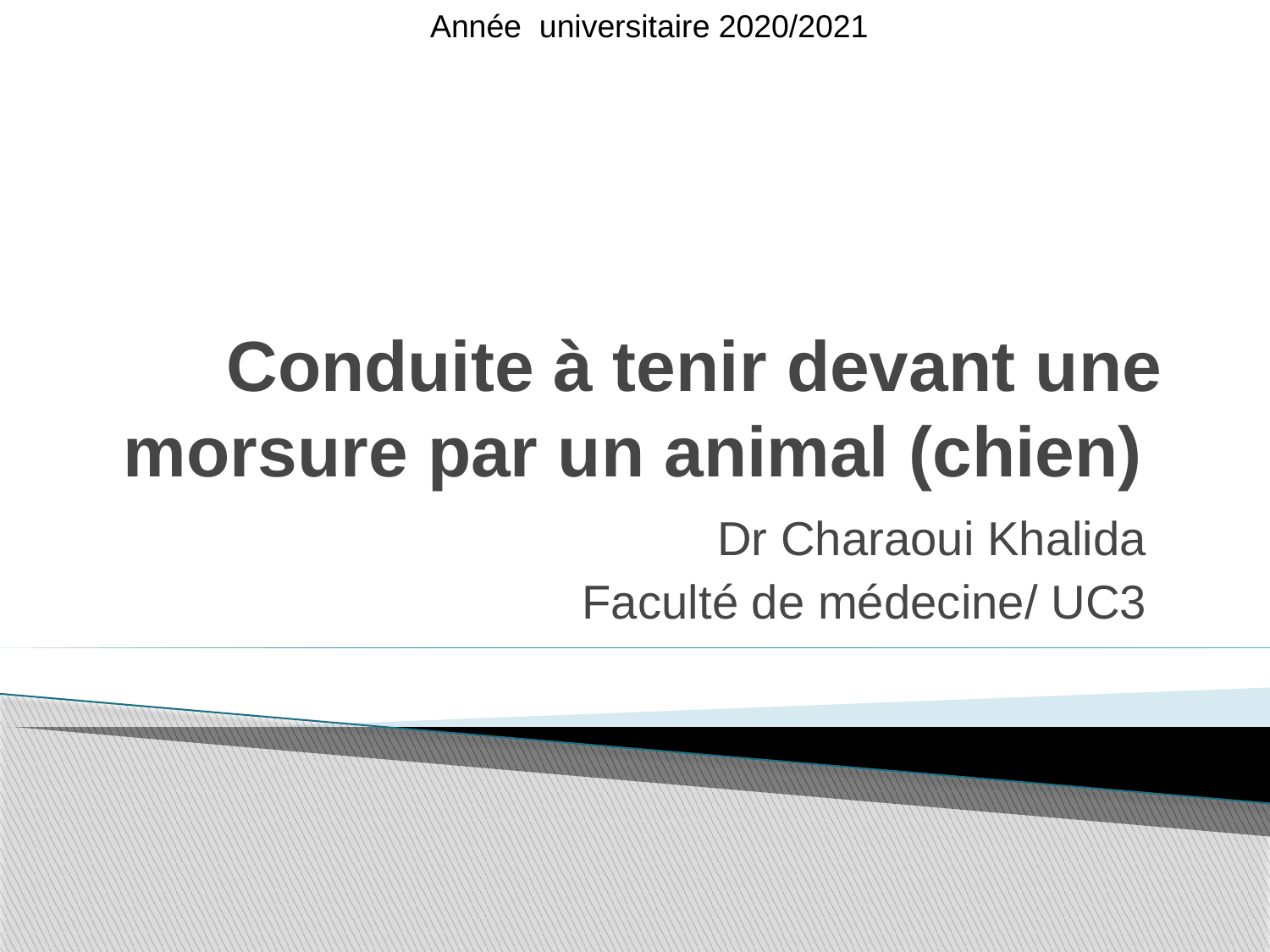

Année  universitaire 2020/2021
# Conduite à tenir devant une morsure par un animal (chien)
  Dr Charaoui Khalida
Faculté de médecine/ UC3